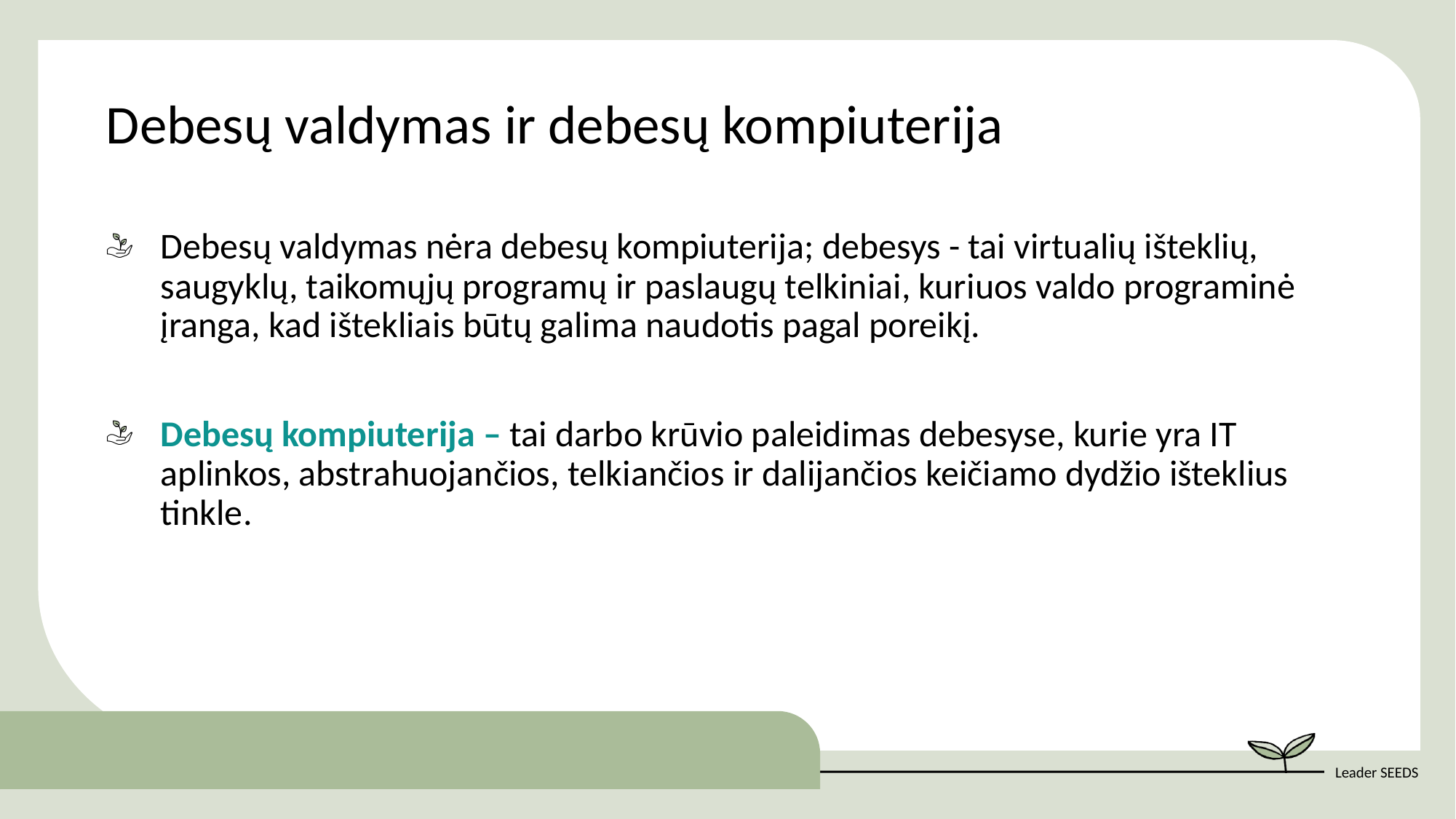

Debesų valdymas ir debesų kompiuterija
Debesų valdymas nėra debesų kompiuterija; debesys - tai virtualių išteklių, saugyklų, taikomųjų programų ir paslaugų telkiniai, kuriuos valdo programinė įranga, kad ištekliais būtų galima naudotis pagal poreikį.

Debesų kompiuterija – tai darbo krūvio paleidimas debesyse, kurie yra IT aplinkos, abstrahuojančios, telkiančios ir dalijančios keičiamo dydžio išteklius tinkle.